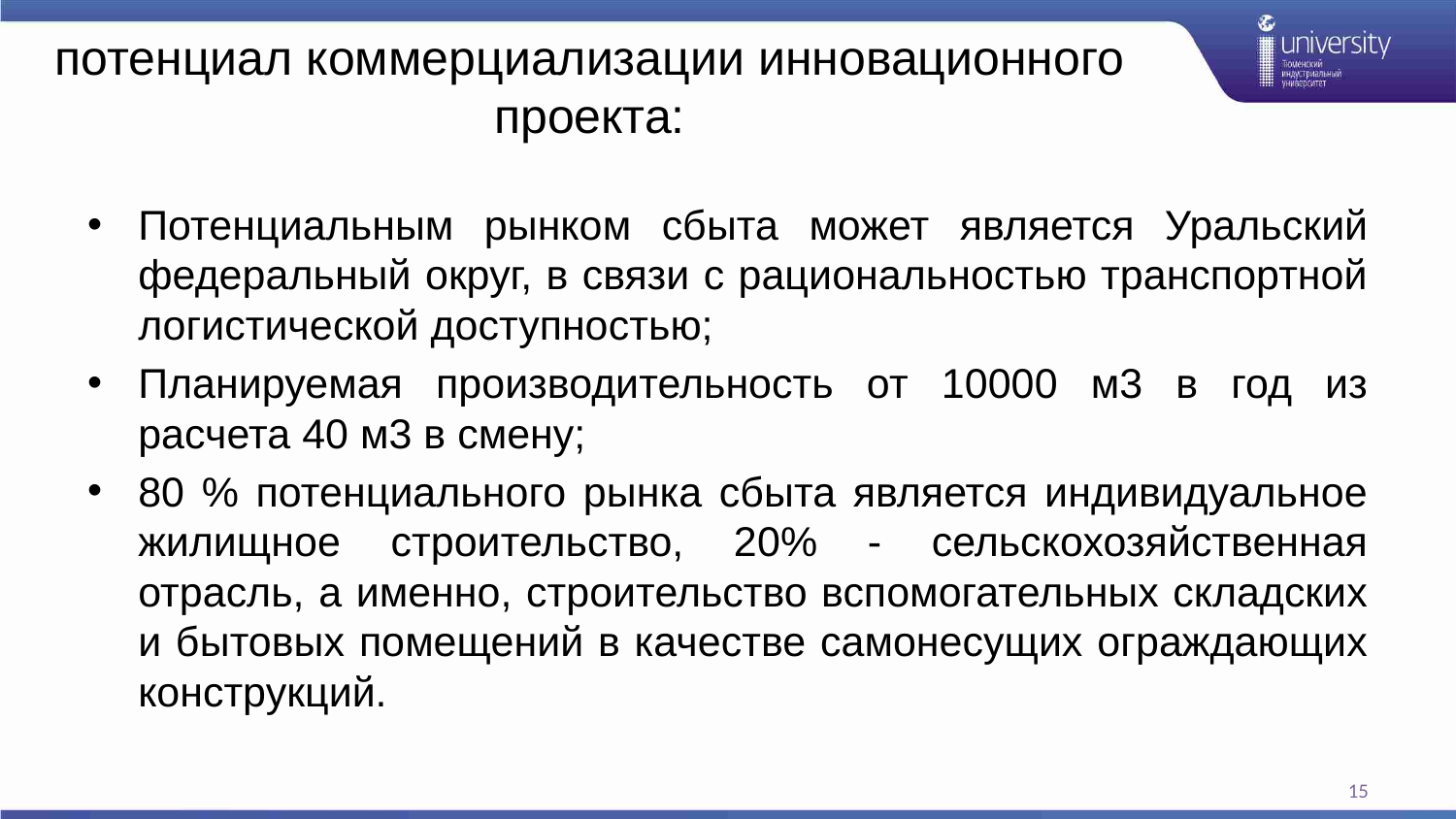

# потенциал коммерциализации инновационного проекта:
Потенциальным рынком сбыта может является Уральский федеральный округ, в связи с рациональностью транспортной логистической доступностью;
Планируемая производительность от 10000 м3 в год из расчета 40 м3 в смену;
80 % потенциального рынка сбыта является индивидуальное жилищное строительство, 20% - сельскохозяйственная отрасль, а именно, строительство вспомогательных складских и бытовых помещений в качестве самонесущих ограждающих конструкций.

15